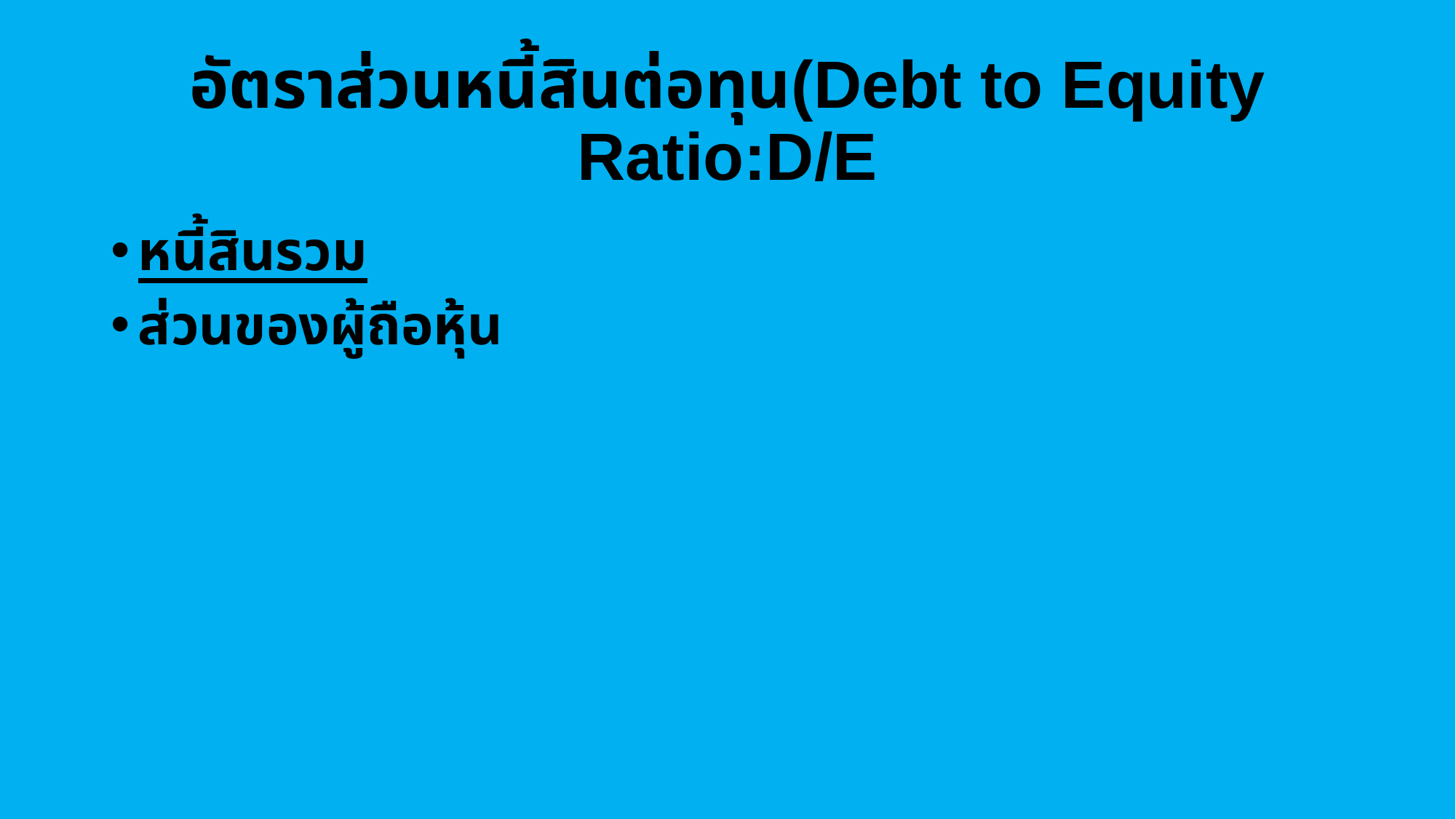

# อัตราส่วนหนี้สินต่อทุน(Debt to Equity Ratio:D/E
หนี้สินรวม
ส่วนของผู้ถือหุ้น